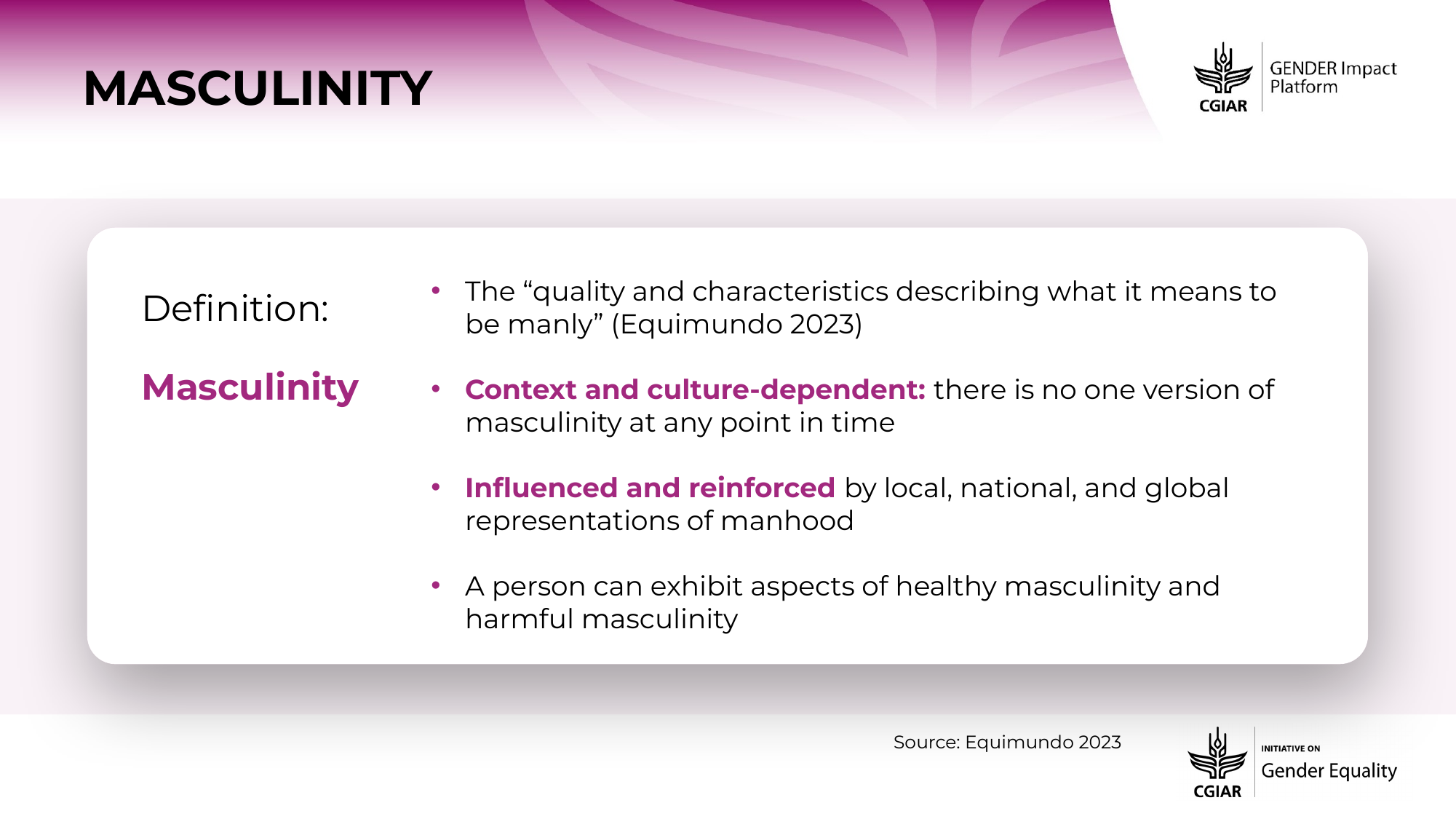

Masculinity

The “quality and characteristics describing what it means to be manly” (Equimundo 2023)

Context and culture-dependent: there is no one version of masculinity at any point in time

Influenced and reinforced by local, national, and global representations of manhood

A person can exhibit aspects of healthy masculinity and harmful masculinity
Definition:
Masculinity
Source: Equimundo 2023